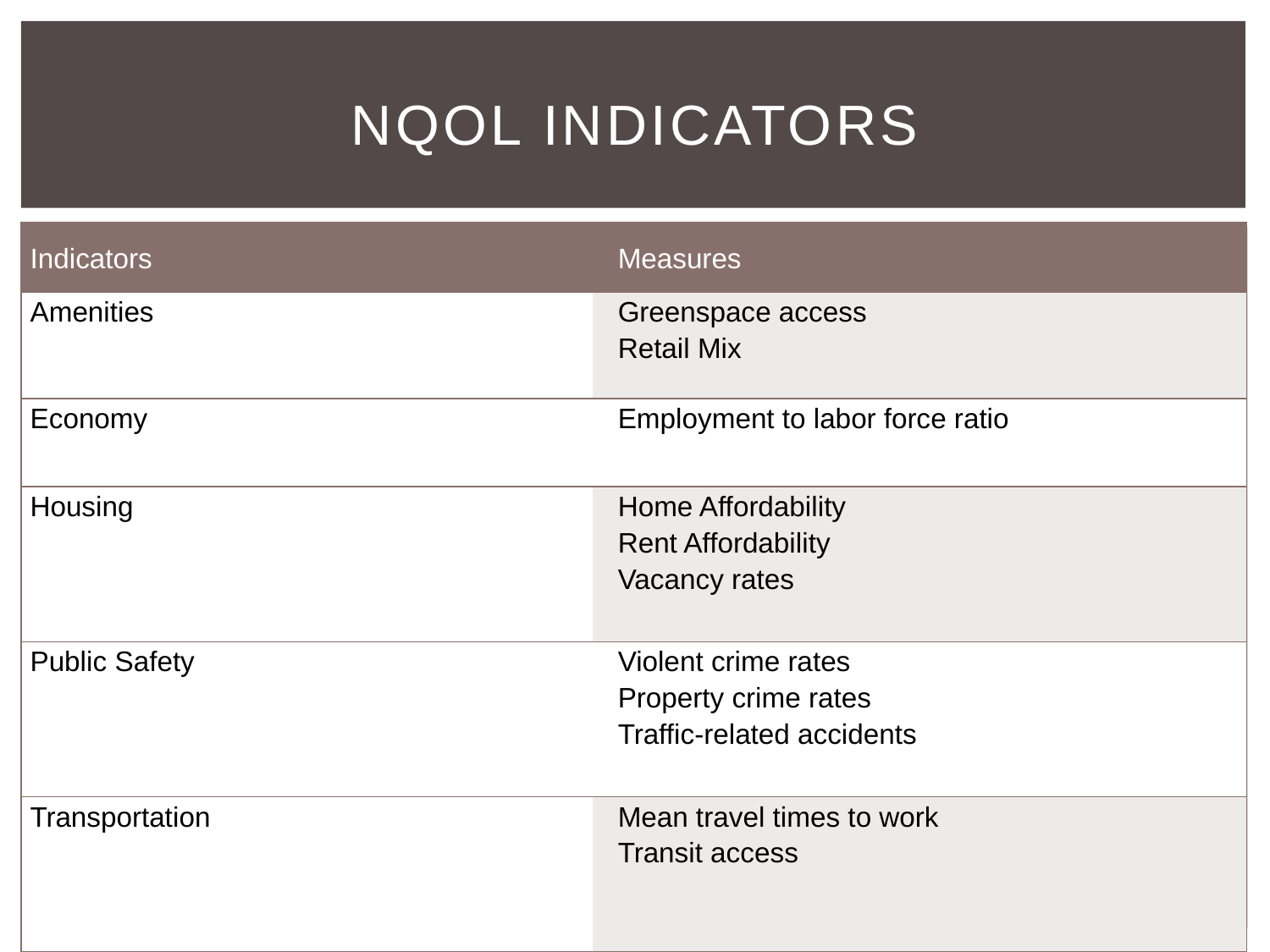

# nQol Indicators
| Indicators | Measures |
| --- | --- |
| Amenities | Greenspace access Retail Mix |
| Economy | Employment to labor force ratio |
| Housing | Home Affordability Rent Affordability Vacancy rates |
| Public Safety | Violent crime rates Property crime rates Traffic-related accidents |
| Transportation | Mean travel times to work Transit access |